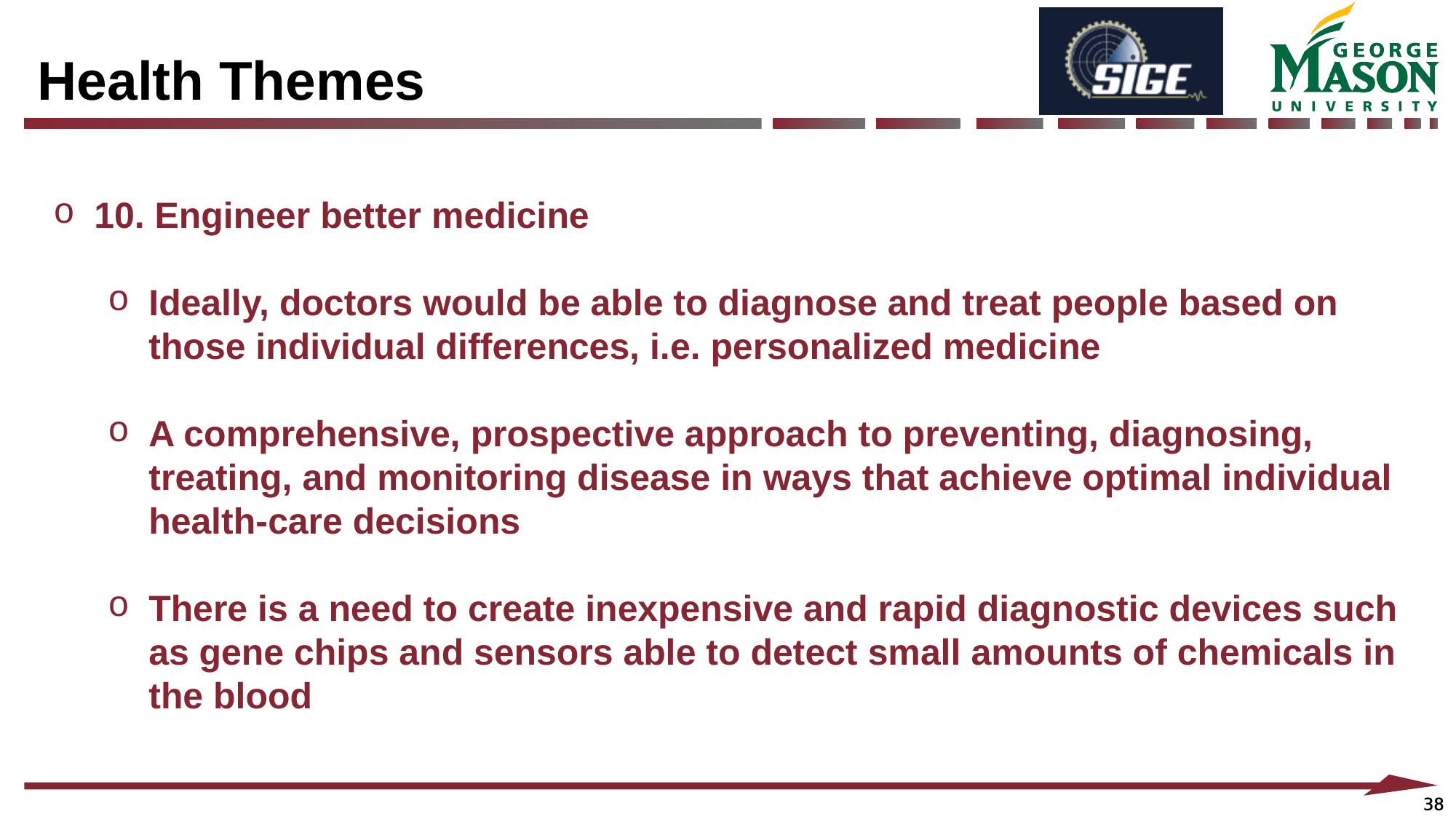

Health Themes
10. Engineer better medicine

Ideally, doctors would be able to diagnose and treat people based on those individual differences, i.e. personalized medicine

A comprehensive, prospective approach to preventing, diagnosing, treating, and monitoring disease in ways that achieve optimal individual health-care decisions

There is a need to create inexpensive and rapid diagnostic devices such as gene chips and sensors able to detect small amounts of chemicals in the blood